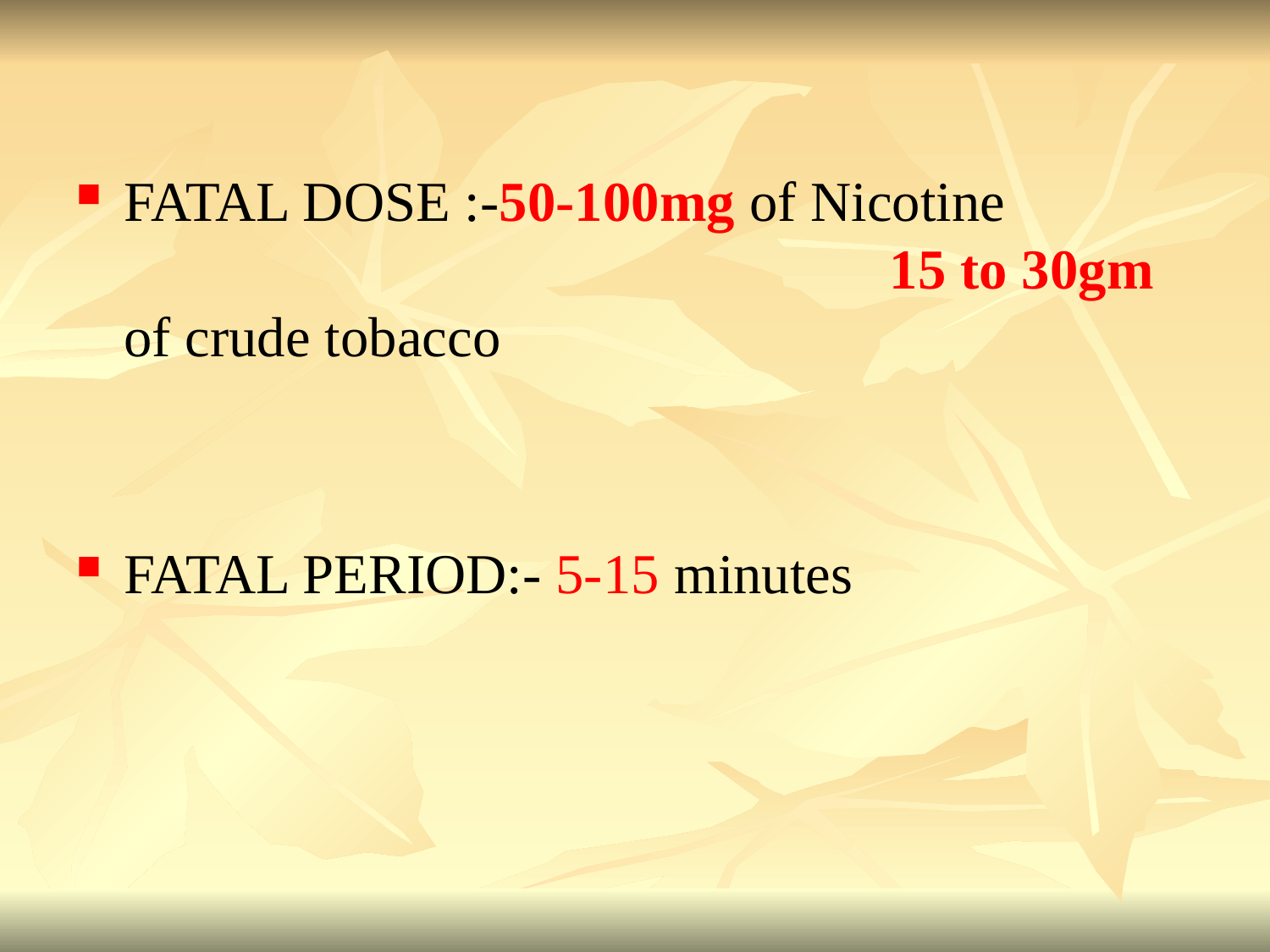

#
FATAL DOSE :-50-100mg of Nicotine                                                                    15 to 30gm of crude tobacco

FATAL PERIOD:- 5-15 minutes